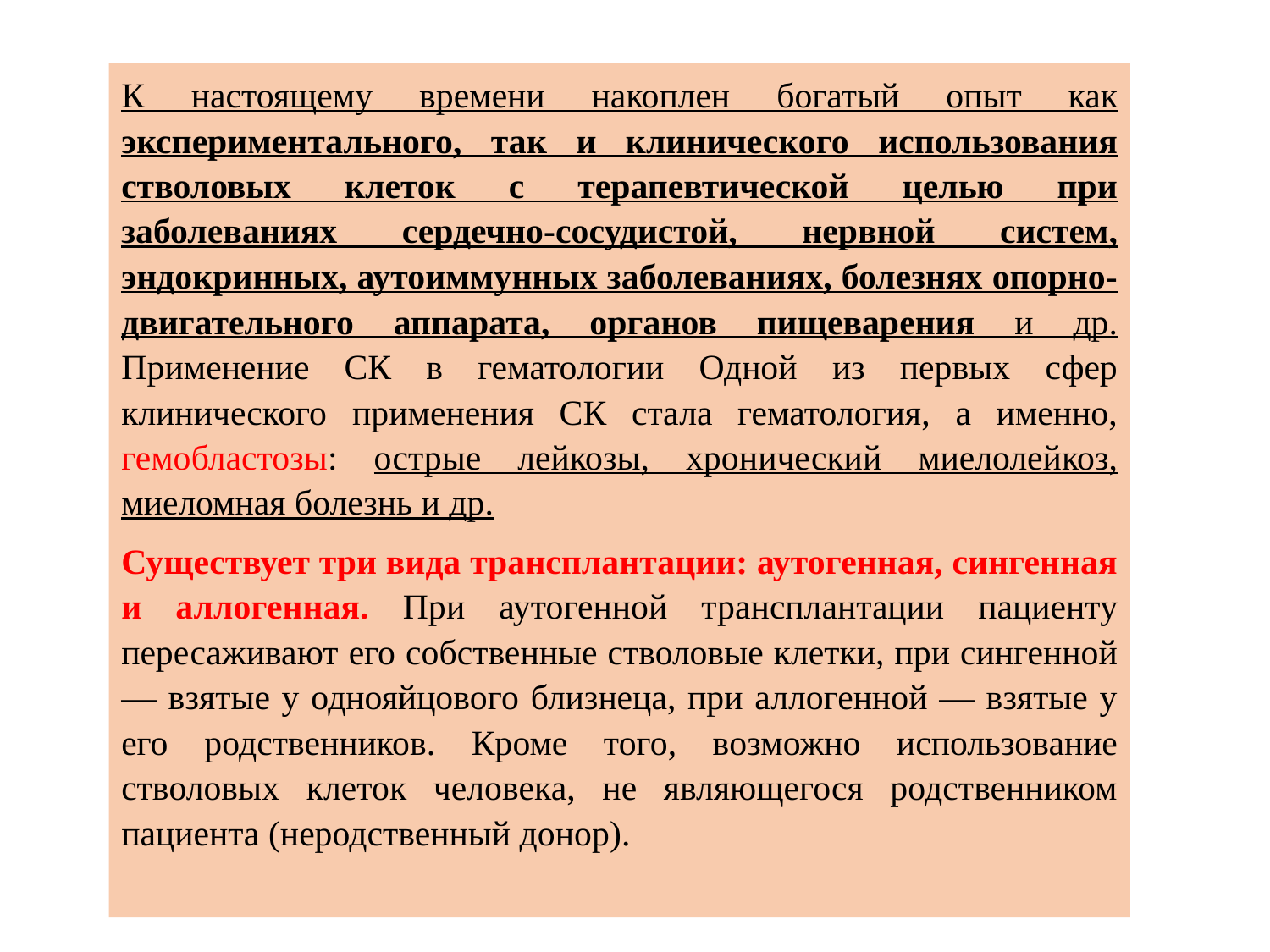

К настоящему времени накоплен богатый опыт как экспериментального, так и клинического использования стволовых клеток с терапевтической целью при заболеваниях сердечно-сосудистой, нервной систем, эндокринных, аутоиммунных заболеваниях, болезнях опорно-двигательного аппарата, органов пищеварения и др. Применение СК в гематологии Одной из первых сфер клинического применения СК стала гематология, а именно, гемобластозы: острые лейкозы, хронический миелолейкоз, миеломная болезнь и др.
Существует три вида трансплантации: аутогенная, сингенная и аллогенная. При аутогенной трансплантации пациенту пересаживают его собственные стволовые клетки, при сингенной — взятые у однояйцового близнеца, при аллогенной — взятые у его родственников. Кроме того, возможно использование стволовых клеток человека, не являющегося родственником пациента (неродственный донор).